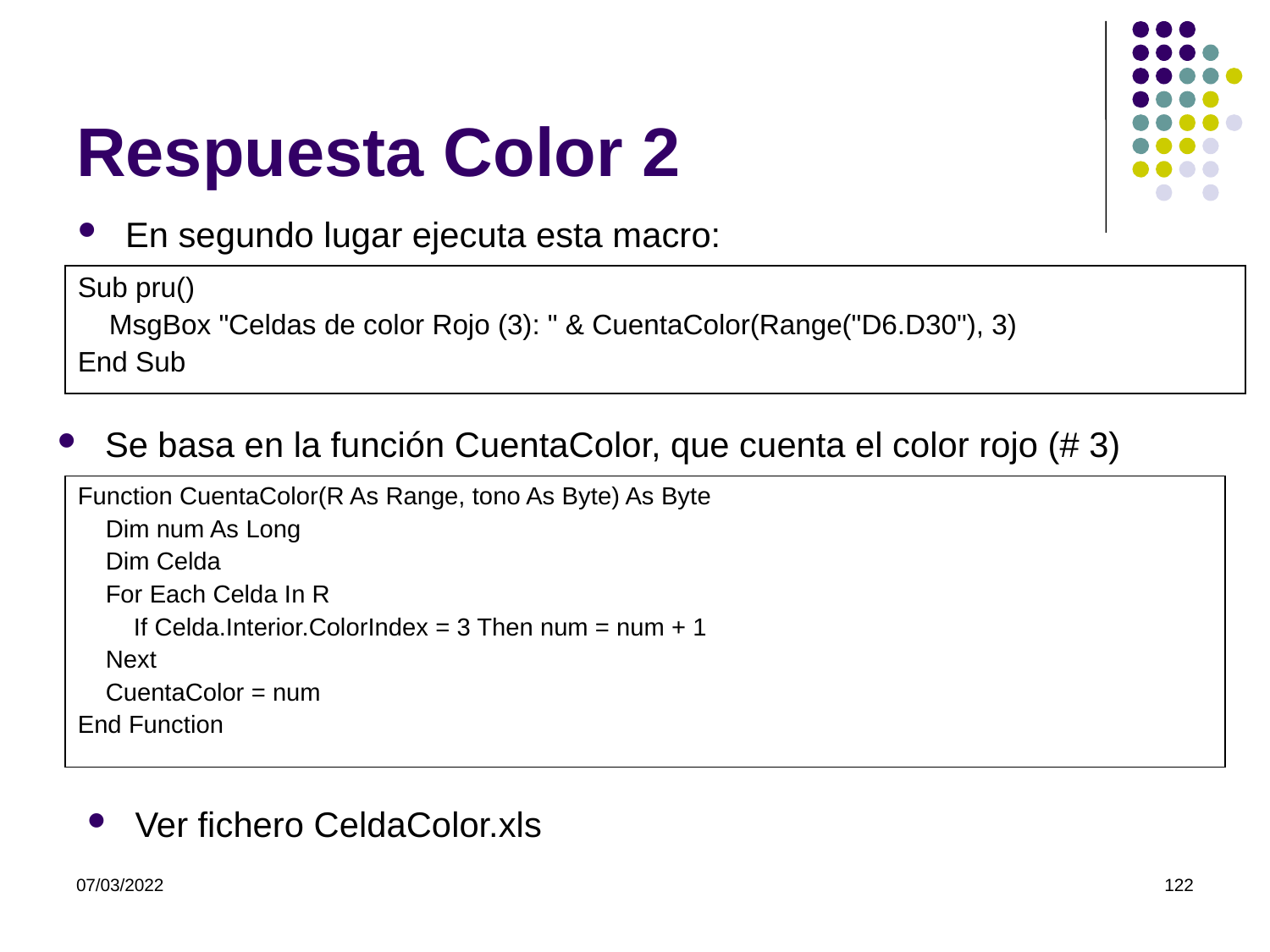

# Respuesta Color 2
En segundo lugar ejecuta esta macro:
| Sub pru() MsgBox "Celdas de color Rojo (3): " & CuentaColor(Range("D6.D30"), 3) End Sub |
| --- |
Se basa en la función CuentaColor, que cuenta el color rojo (# 3)
| Function CuentaColor(R As Range, tono As Byte) As Byte Dim num As Long Dim Celda For Each Celda In R If Celda.Interior.ColorIndex = 3 Then num = num + 1 Next CuentaColor = num End Function |
| --- |
Ver fichero CeldaColor.xls
07/03/2022
122